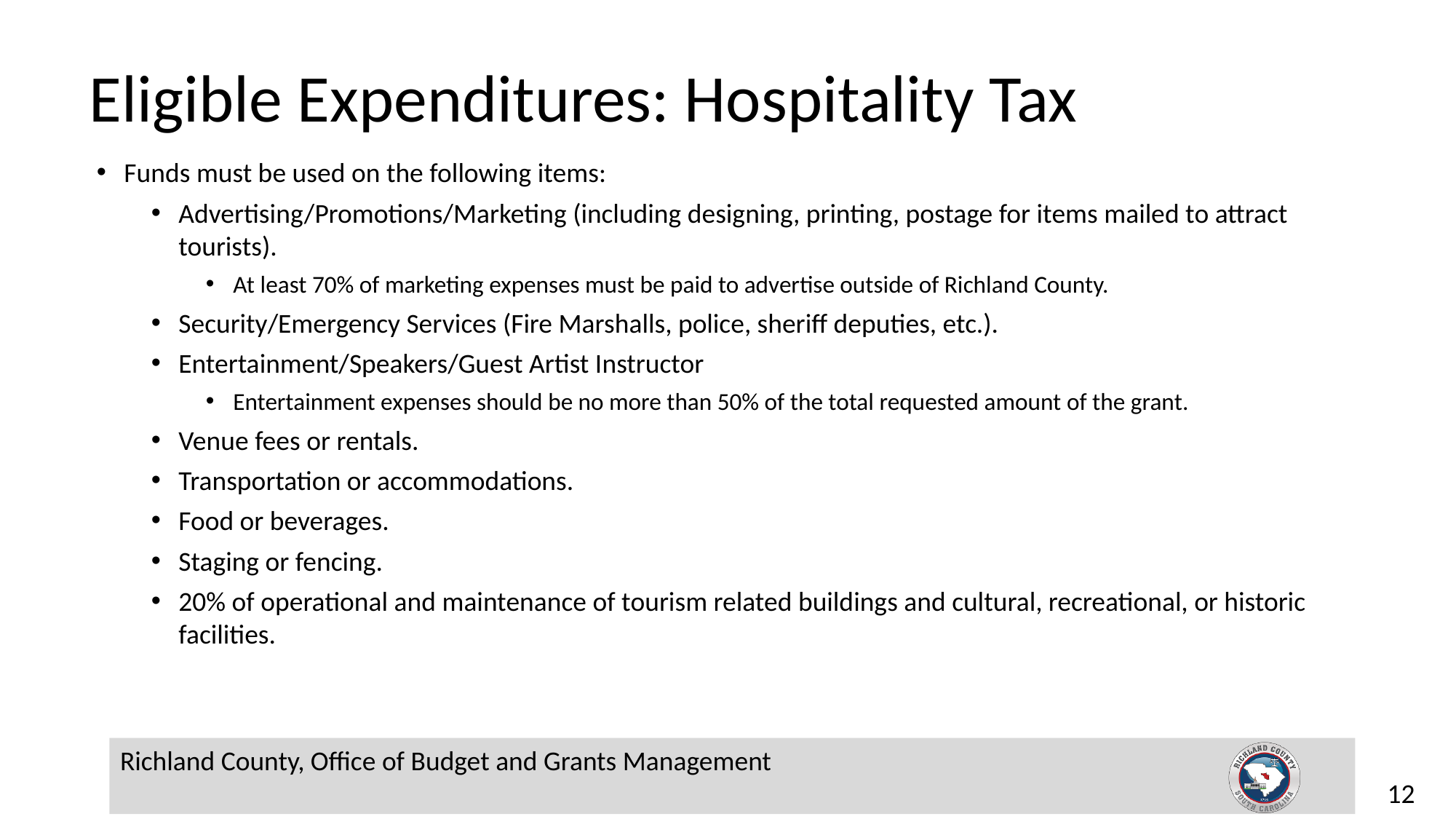

# Eligible Expenditures: Hospitality Tax
Funds must be used on the following items:
Advertising/Promotions/Marketing (including designing, printing, postage for items mailed to attract tourists).
At least 70% of marketing expenses must be paid to advertise outside of Richland County.
Security/Emergency Services (Fire Marshalls, police, sheriff deputies, etc.).
Entertainment/Speakers/Guest Artist Instructor
Entertainment expenses should be no more than 50% of the total requested amount of the grant.
Venue fees or rentals.
Transportation or accommodations.
Food or beverages.
Staging or fencing.
20% of operational and maintenance of tourism related buildings and cultural, recreational, or historic facilities.